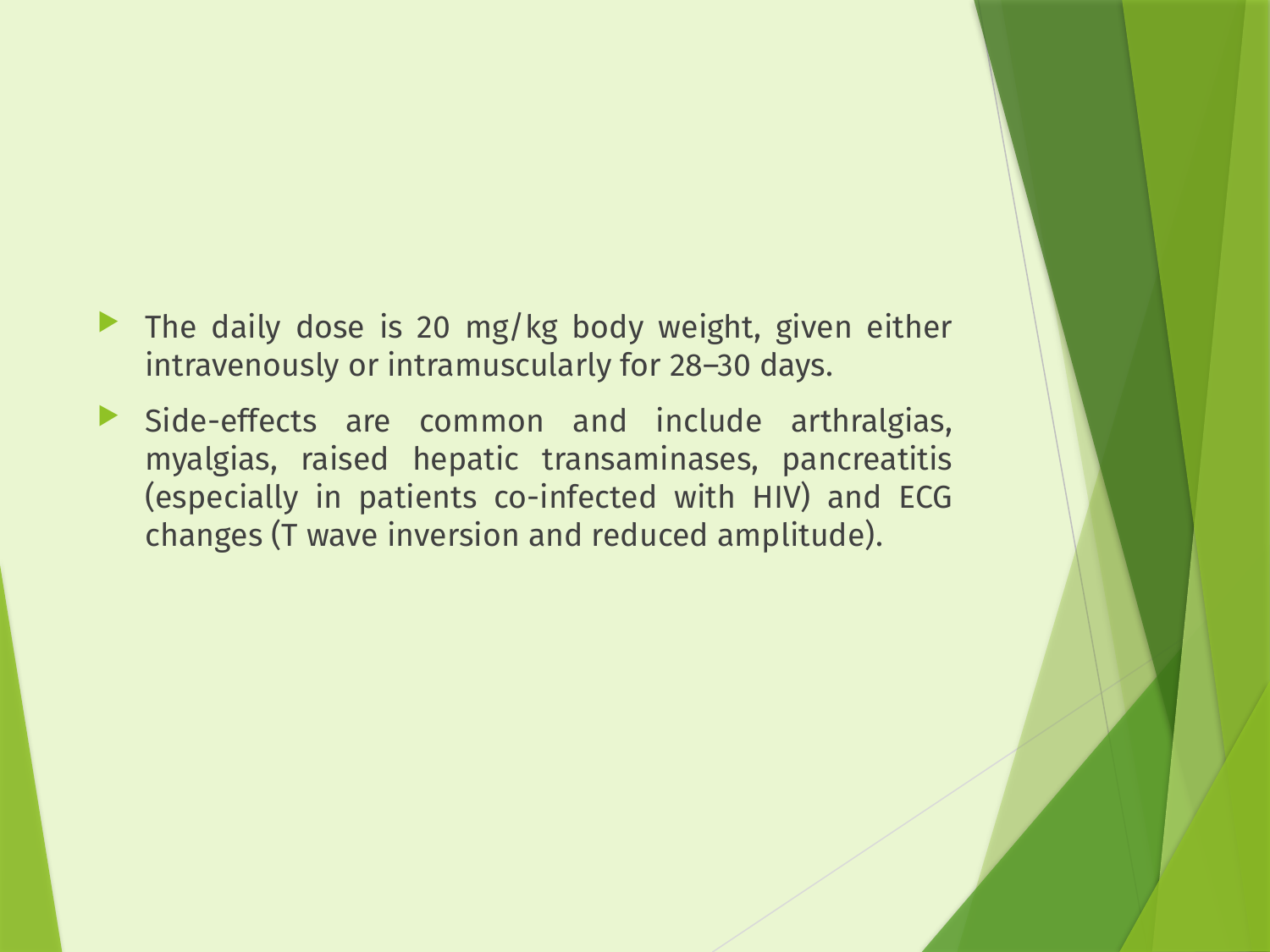

#
The daily dose is 20 mg/kg body weight, given either intravenously or intramuscularly for 28–30 days.
Side-effects are common and include arthralgias, myalgias, raised hepatic transaminases, pancreatitis (especially in patients co-infected with HIV) and ECG changes (T wave inversion and reduced amplitude).